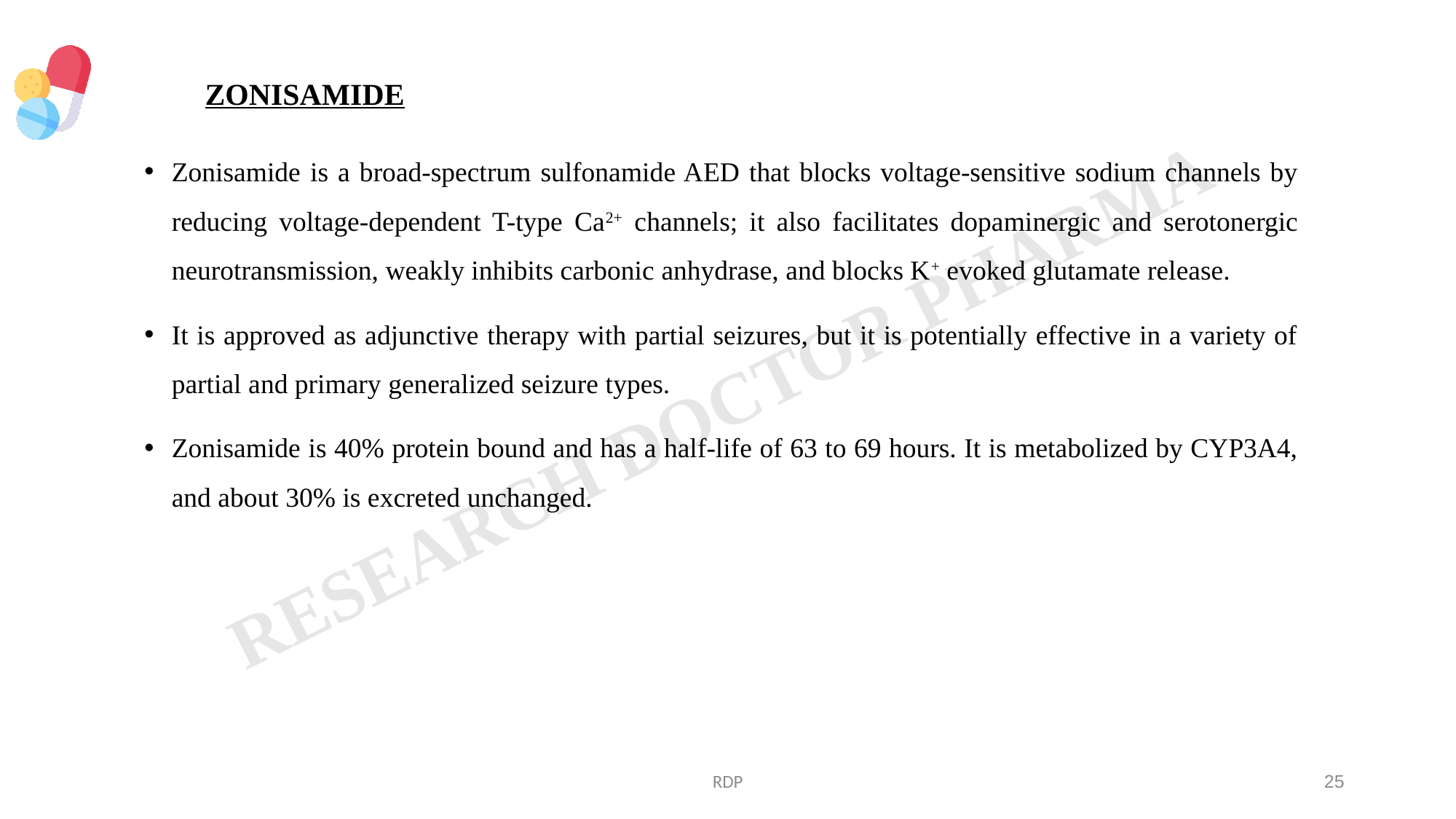

# ZONISAMIDE
Zonisamide is a broad-spectrum sulfonamide AED that blocks voltage-sensitive sodium channels by reducing voltage-dependent T-type Ca2+ channels; it also facilitates dopaminergic and serotonergic neurotransmission, weakly inhibits carbonic anhydrase, and blocks K+ evoked glutamate release.
It is approved as adjunctive therapy with partial seizures, but it is potentially effective in a variety of partial and primary generalized seizure types.
Zonisamide is 40% protein bound and has a half-life of 63 to 69 hours. It is metabolized by CYP3A4, and about 30% is excreted unchanged.

RDP
25